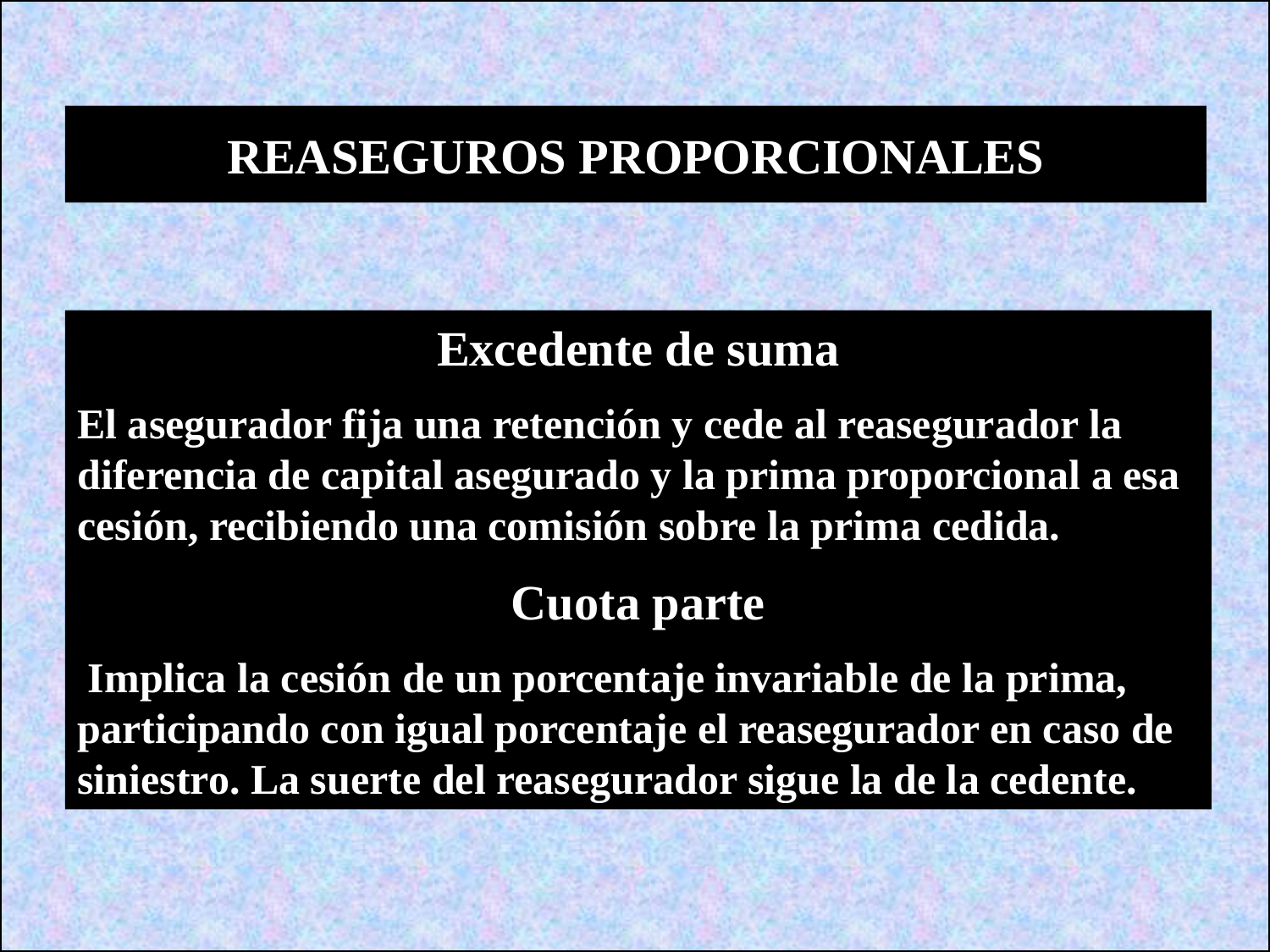

REASEGUROS PROPORCIONALES
Excedente de suma
El asegurador fija una retención y cede al reasegurador la diferencia de capital asegurado y la prima proporcional a esa cesión, recibiendo una comisión sobre la prima cedida.
Cuota parte
 Implica la cesión de un porcentaje invariable de la prima, participando con igual porcentaje el reasegurador en caso de siniestro. La suerte del reasegurador sigue la de la cedente.